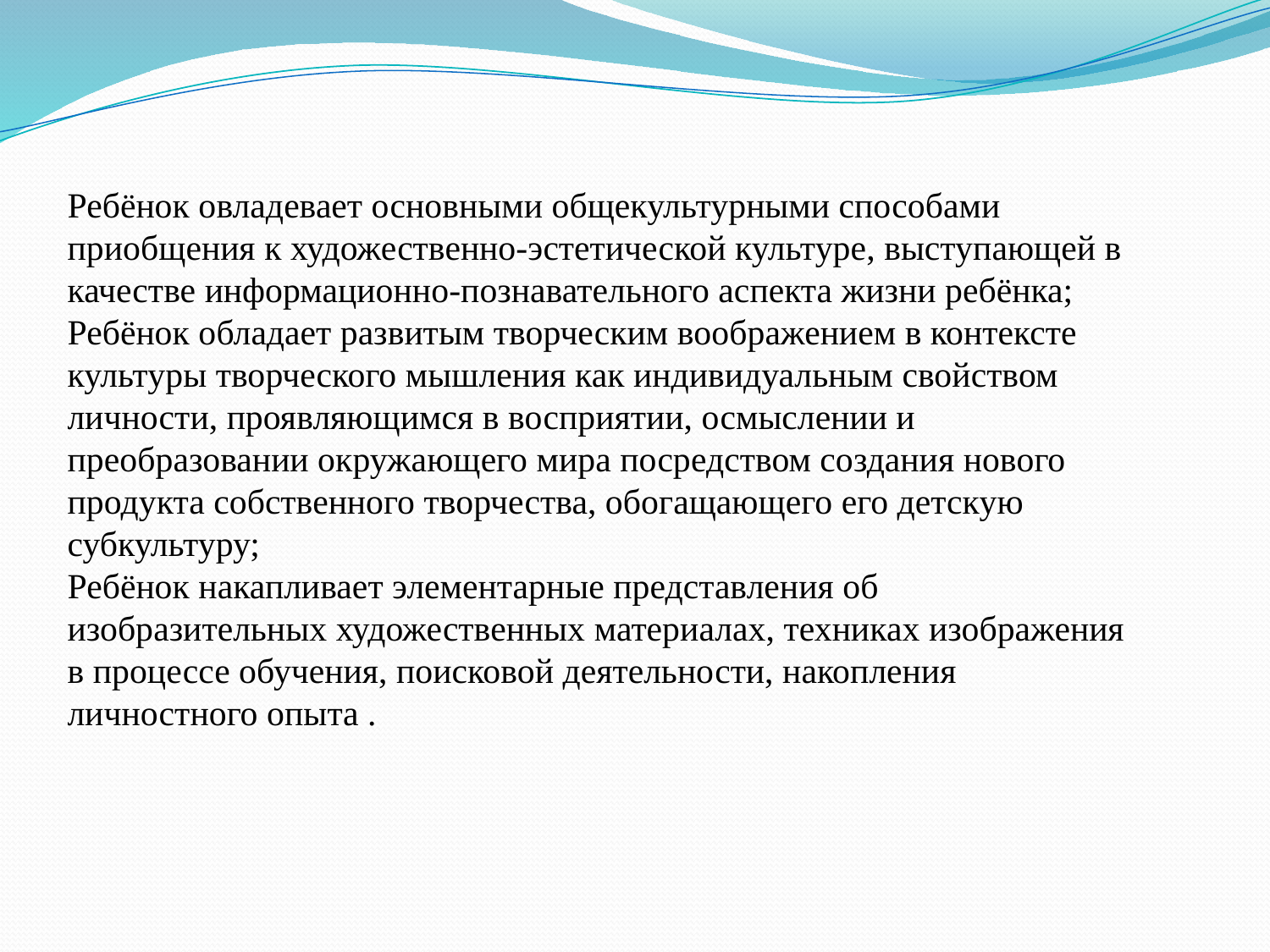

Ребёнок овладевает основными общекультурными способами приобщения к художественно-эстетической культуре, выступающей в качестве информационно-познавательного аспекта жизни ребёнка;
Ребёнок обладает развитым творческим воображением в контексте культуры творческого мышления как индивидуальным свойством личности, проявляющимся в восприятии, осмыслении и преобразовании окружающего мира посредством создания нового продукта собственного творчества, обогащающего его детскую субкультуру;
Ребёнок накапливает элементарные представления об изобразительных художественных материалах, техниках изображения в процессе обучения, поисковой деятельности, накопления личностного опыта .